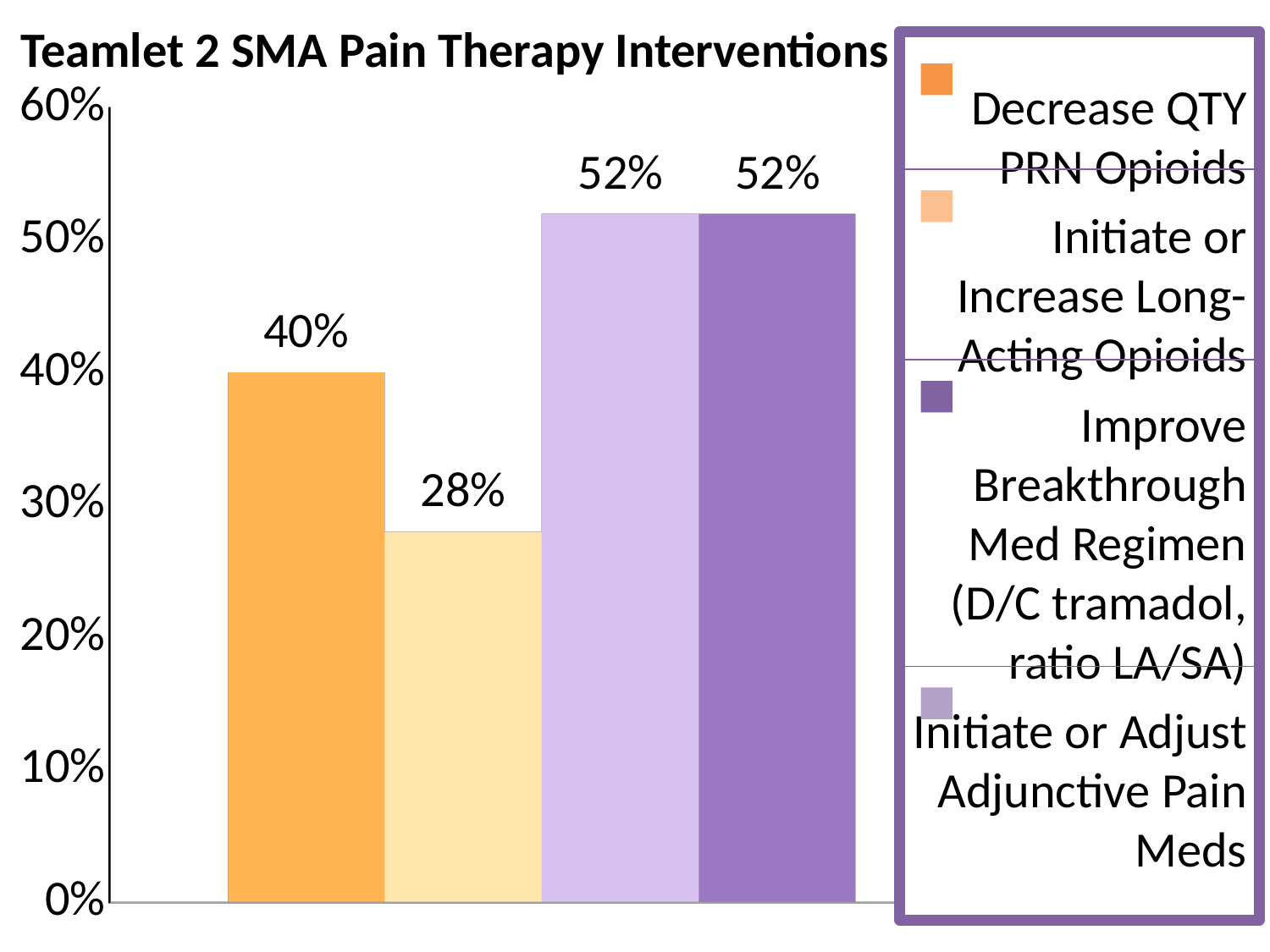

Teamlet 2 SMA Pain Therapy Interventions
Decrease QTY PRN Opioids
Initiate or Increase Long-Acting Opioids
Improve Breakthrough Med Regimen (D/C tramadol, ratio LA/SA)
Initiate or Adjust Adjunctive Pain Meds

[unsupported chart]